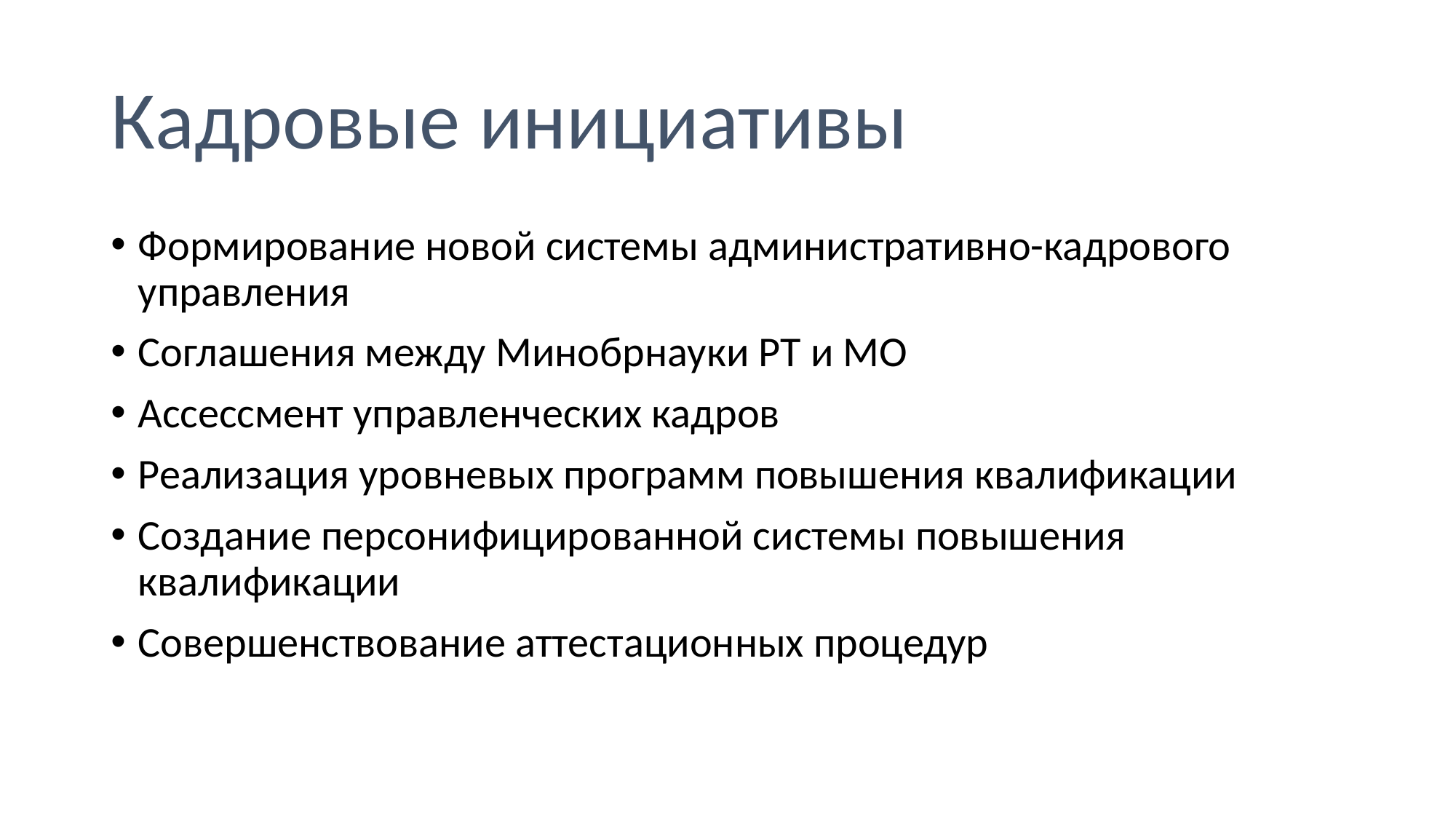

# Кадровые инициативы
Формирование новой системы административно-кадрового управления
Соглашения между Минобрнауки РТ и МО
Ассессмент управленческих кадров
Реализация уровневых программ повышения квалификации
Создание персонифицированной системы повышения квалификации
Совершенствование аттестационных процедур